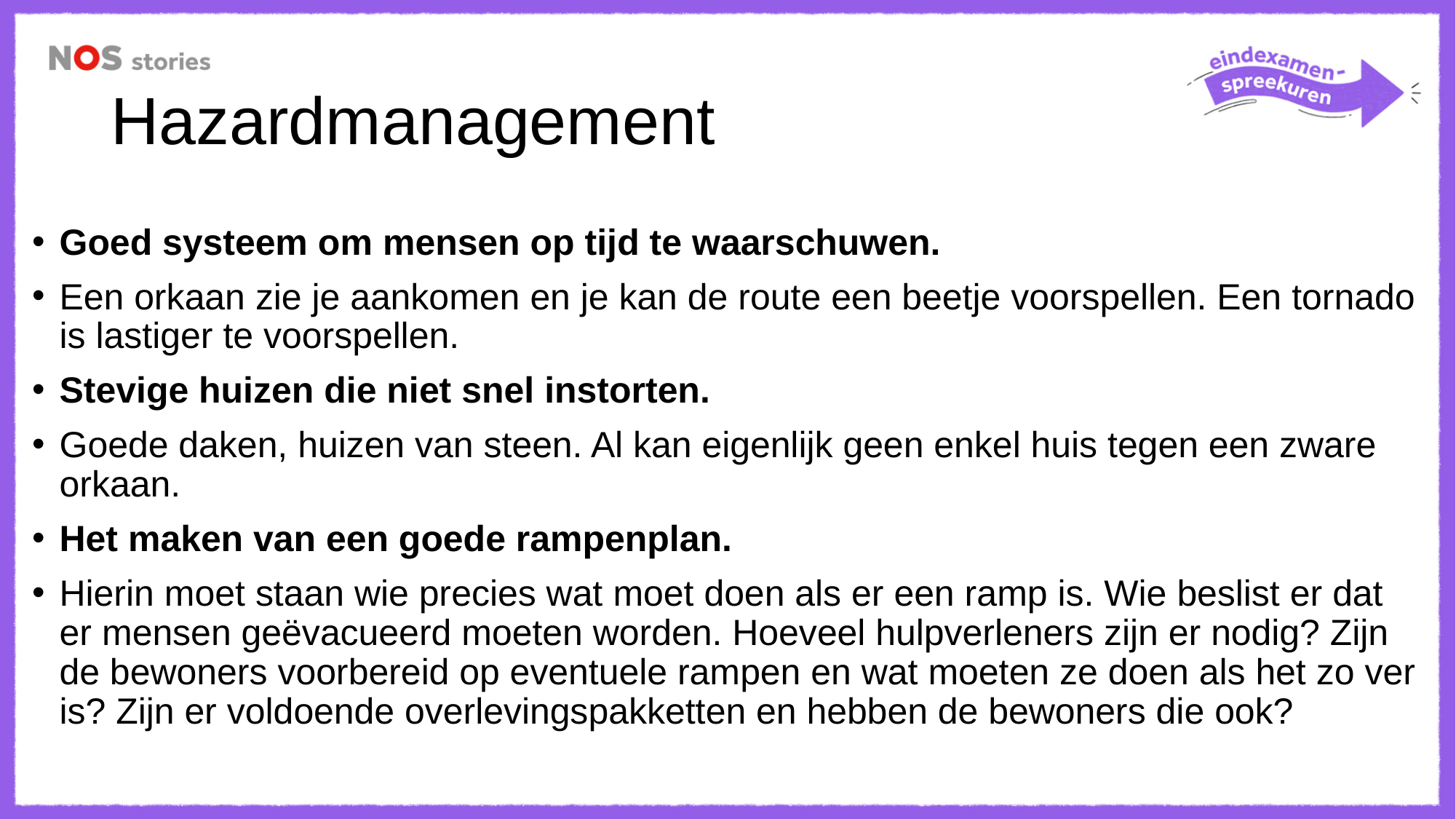

# Hazardmanagement
Goed systeem om mensen op tijd te waarschuwen.
Een orkaan zie je aankomen en je kan de route een beetje voorspellen. Een tornado is lastiger te voorspellen.
Stevige huizen die niet snel instorten.
Goede daken, huizen van steen. Al kan eigenlijk geen enkel huis tegen een zware orkaan.
Het maken van een goede rampenplan.
Hierin moet staan wie precies wat moet doen als er een ramp is. Wie beslist er dat er mensen geëvacueerd moeten worden. Hoeveel hulpverleners zijn er nodig? Zijn de bewoners voorbereid op eventuele rampen en wat moeten ze doen als het zo ver is? Zijn er voldoende overlevingspakketten en hebben de bewoners die ook?